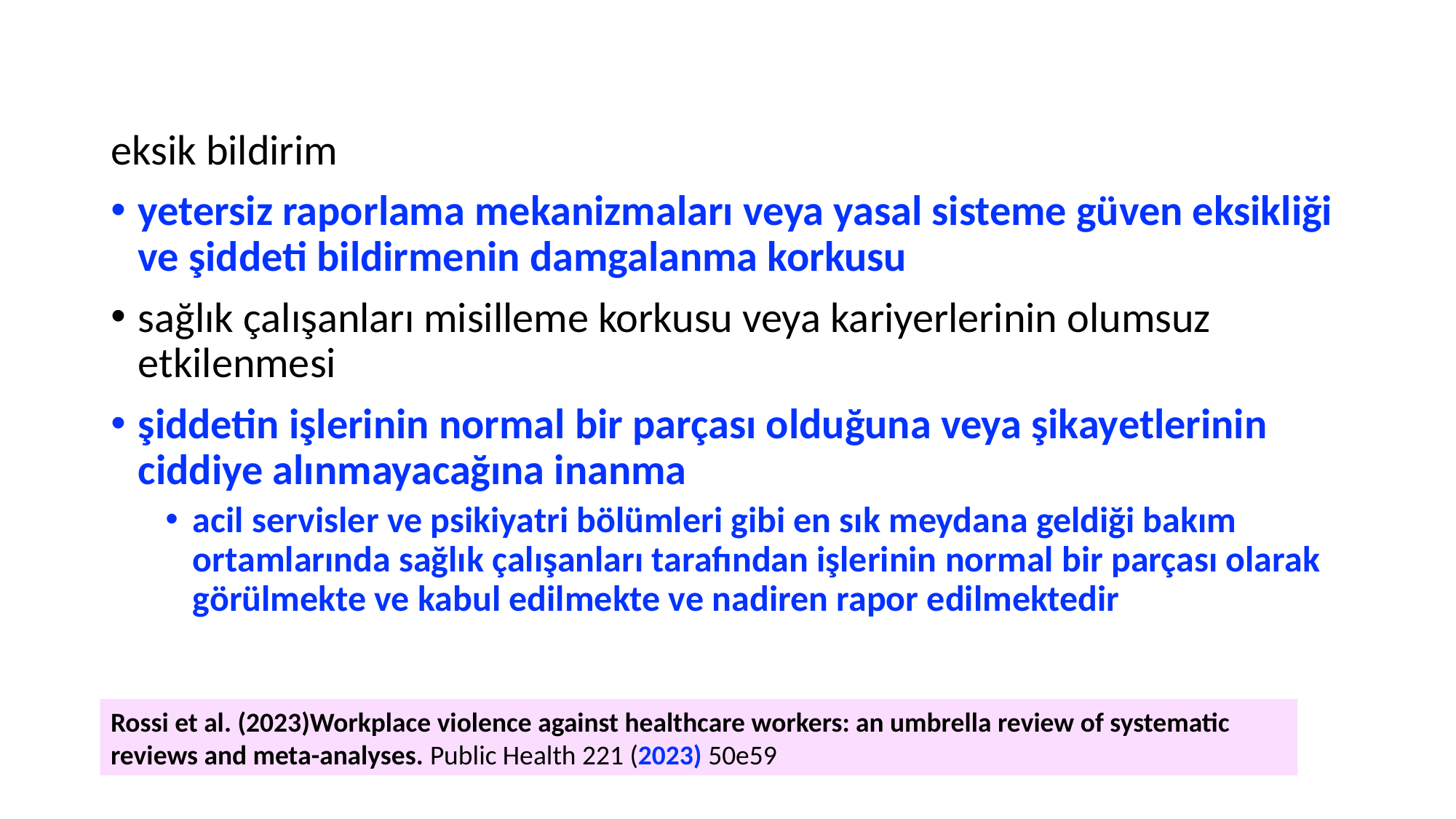

eksik bildirim
yetersiz raporlama mekanizmaları veya yasal sisteme güven eksikliği ve şiddeti bildirmenin damgalanma korkusu
sağlık çalışanları misilleme korkusu veya kariyerlerinin olumsuz etkilenmesi
şiddetin işlerinin normal bir parçası olduğuna veya şikayetlerinin ciddiye alınmayacağına inanma
acil servisler ve psikiyatri bölümleri gibi en sık meydana geldiği bakım ortamlarında sağlık çalışanları tarafından işlerinin normal bir parçası olarak görülmekte ve kabul edilmekte ve nadiren rapor edilmektedir
Rossi et al. (2023)Workplace violence against healthcare workers: an umbrella review of systematic reviews and meta-analyses. Public Health 221 (2023) 50e59